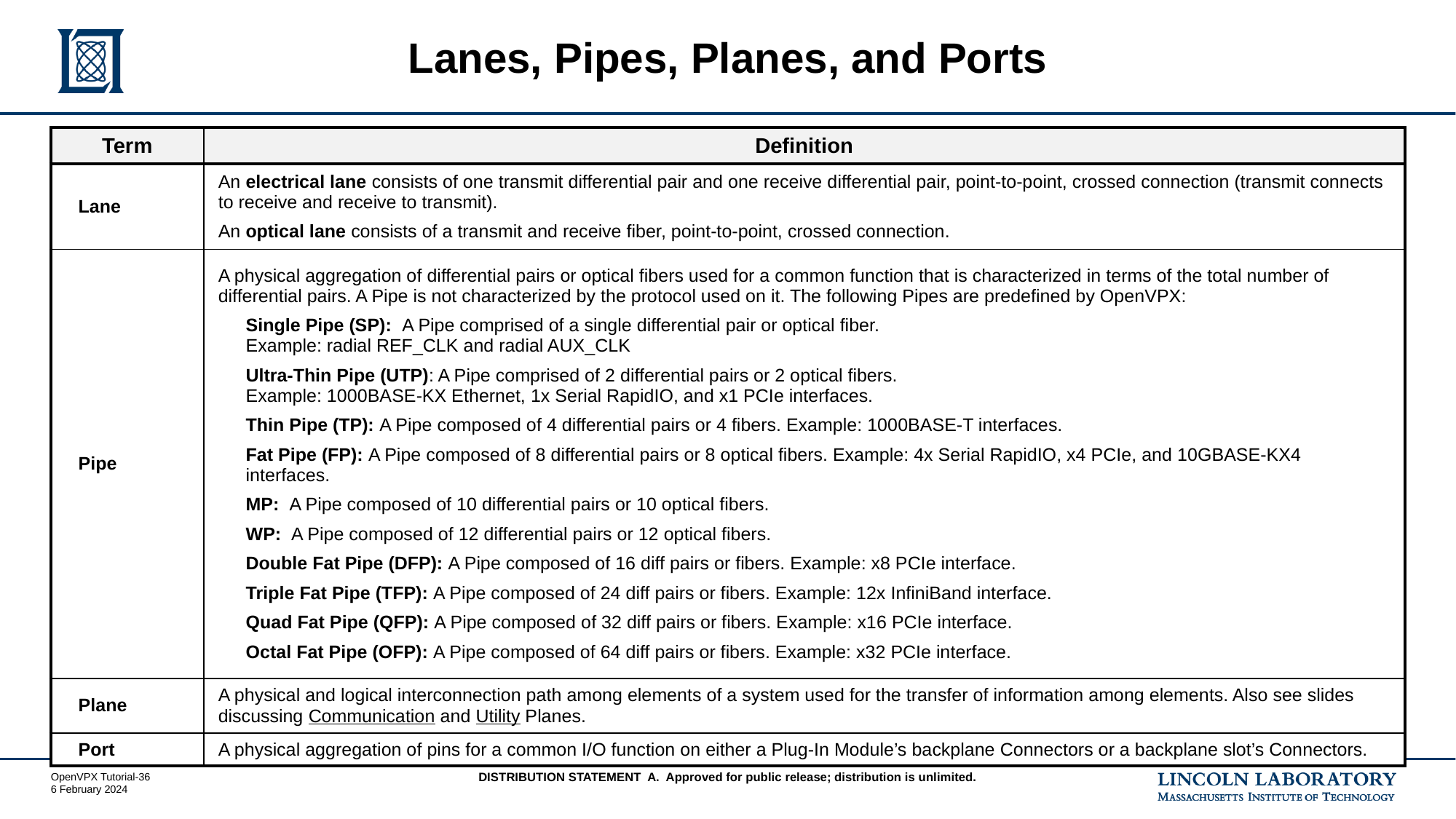

# Lanes, Pipes, Planes, and Ports
| Term | Definition |
| --- | --- |
| Lane | An electrical lane consists of one transmit differential pair and one receive differential pair, point-to-point, crossed connection (transmit connects to receive and receive to transmit). An optical lane consists of a transmit and receive fiber, point-to-point, crossed connection. |
| Pipe | A physical aggregation of differential pairs or optical fibers used for a common function that is characterized in terms of the total number of differential pairs. A Pipe is not characterized by the protocol used on it. The following Pipes are predefined by OpenVPX: Single Pipe (SP): A Pipe comprised of a single differential pair or optical fiber. Example: radial REF\_CLK and radial AUX\_CLK Ultra-Thin Pipe (UTP): A Pipe comprised of 2 differential pairs or 2 optical fibers. Example: 1000BASE-KX Ethernet, 1x Serial RapidIO, and x1 PCIe interfaces. Thin Pipe (TP): A Pipe composed of 4 differential pairs or 4 fibers. Example: 1000BASE-T interfaces. Fat Pipe (FP): A Pipe composed of 8 differential pairs or 8 optical fibers. Example: 4x Serial RapidIO, x4 PCIe, and 10GBASE-KX4 interfaces. MP: A Pipe composed of 10 differential pairs or 10 optical fibers. WP: A Pipe composed of 12 differential pairs or 12 optical fibers. Double Fat Pipe (DFP): A Pipe composed of 16 diff pairs or fibers. Example: x8 PCIe interface. Triple Fat Pipe (TFP): A Pipe composed of 24 diff pairs or fibers. Example: 12x InfiniBand interface. Quad Fat Pipe (QFP): A Pipe composed of 32 diff pairs or fibers. Example: x16 PCIe interface. Octal Fat Pipe (OFP): A Pipe composed of 64 diff pairs or fibers. Example: x32 PCIe interface. |
| Plane | A physical and logical interconnection path among elements of a system used for the transfer of information among elements. Also see slides discussing Communication and Utility Planes. |
| Port | A physical aggregation of pins for a common I/O function on either a Plug-In Module’s backplane Connectors or a backplane slot’s Connectors. |